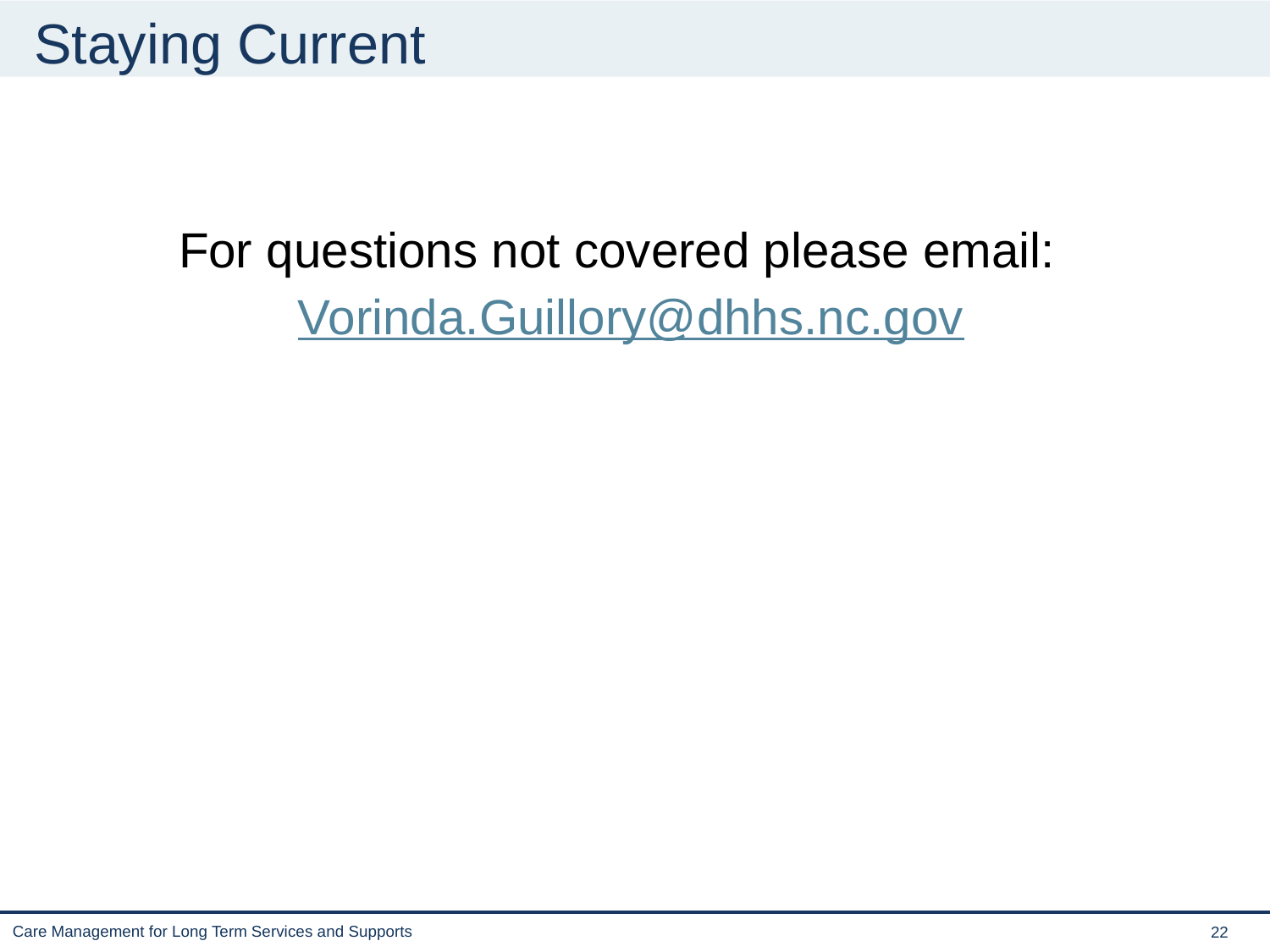

# Staying Current
For questions not covered please email:  Vorinda.Guillory@dhhs.nc.gov